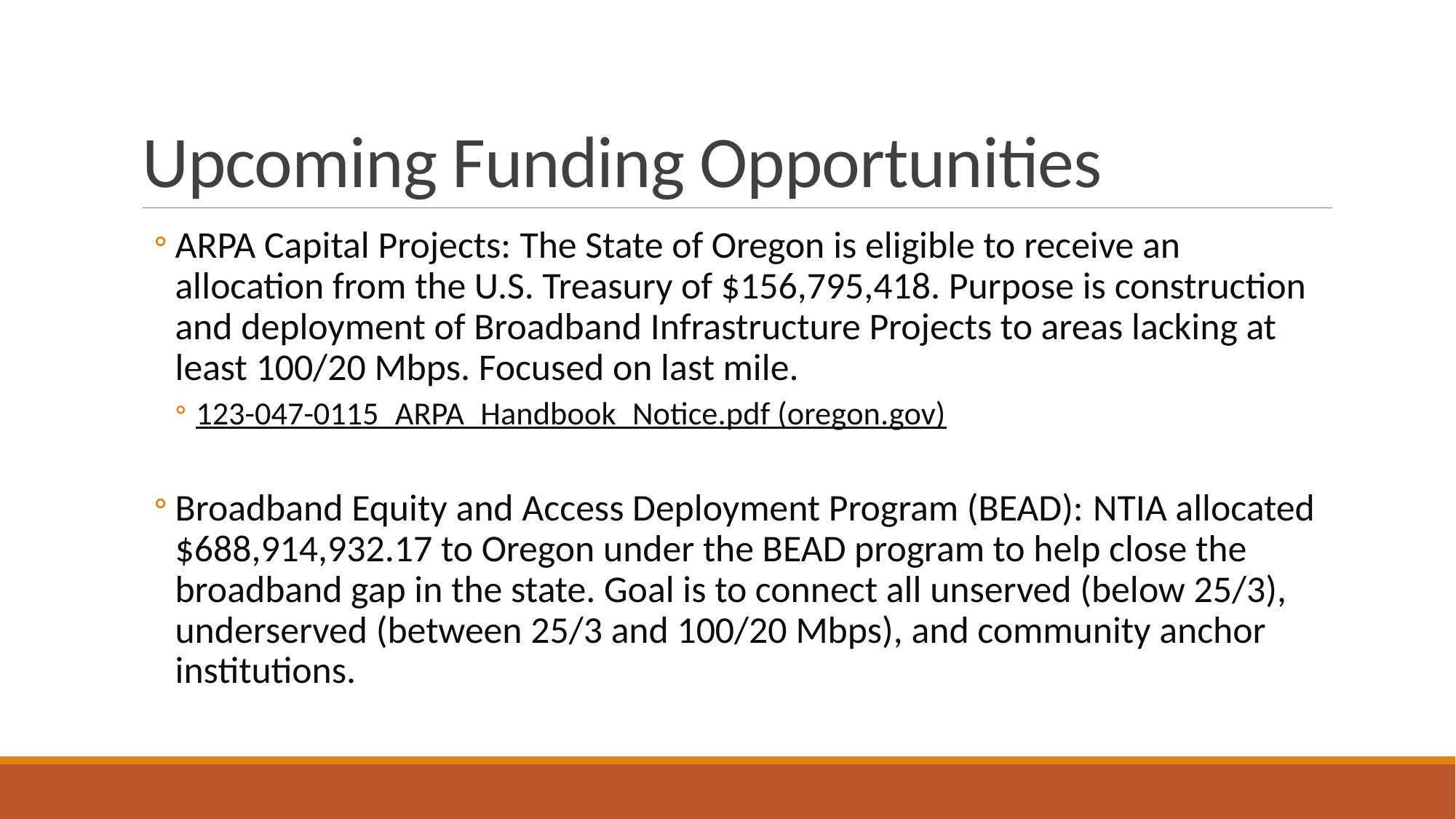

# Upcoming Funding Opportunities
ARPA Capital Projects: The State of Oregon is eligible to receive an allocation from the U.S. Treasury of $156,795,418. Purpose is construction and deployment of Broadband Infrastructure Projects to areas lacking at least 100/20 Mbps. Focused on last mile.
123-047-0115_ARPA_Handbook_Notice.pdf (oregon.gov)

Broadband Equity and Access Deployment Program (BEAD): NTIA allocated $688,914,932.17 to Oregon under the BEAD program to help close the broadband gap in the state. Goal is to connect all unserved (below 25/3), underserved (between 25/3 and 100/20 Mbps), and community anchor institutions.